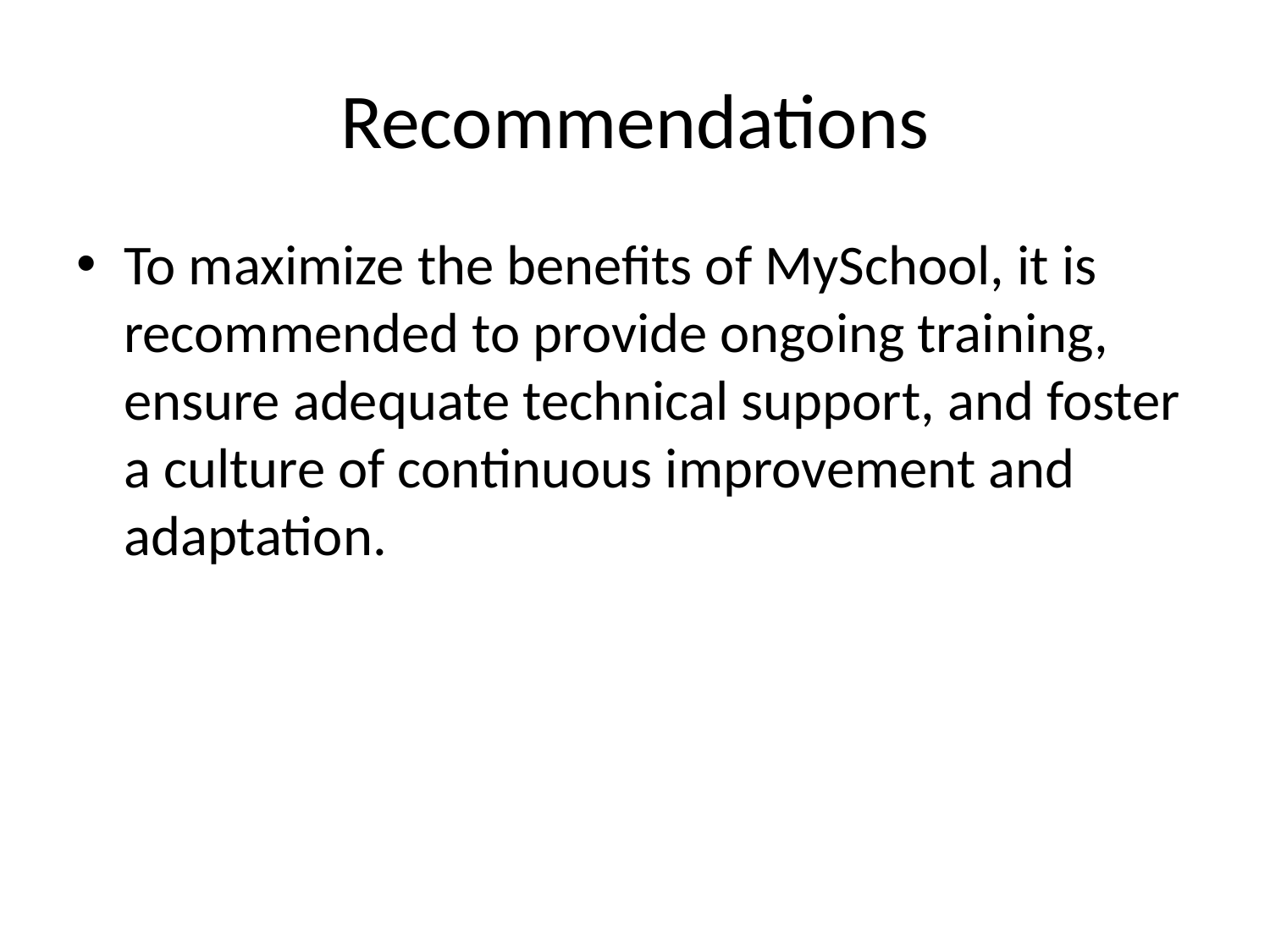

# Recommendations
To maximize the benefits of MySchool, it is recommended to provide ongoing training, ensure adequate technical support, and foster a culture of continuous improvement and adaptation.